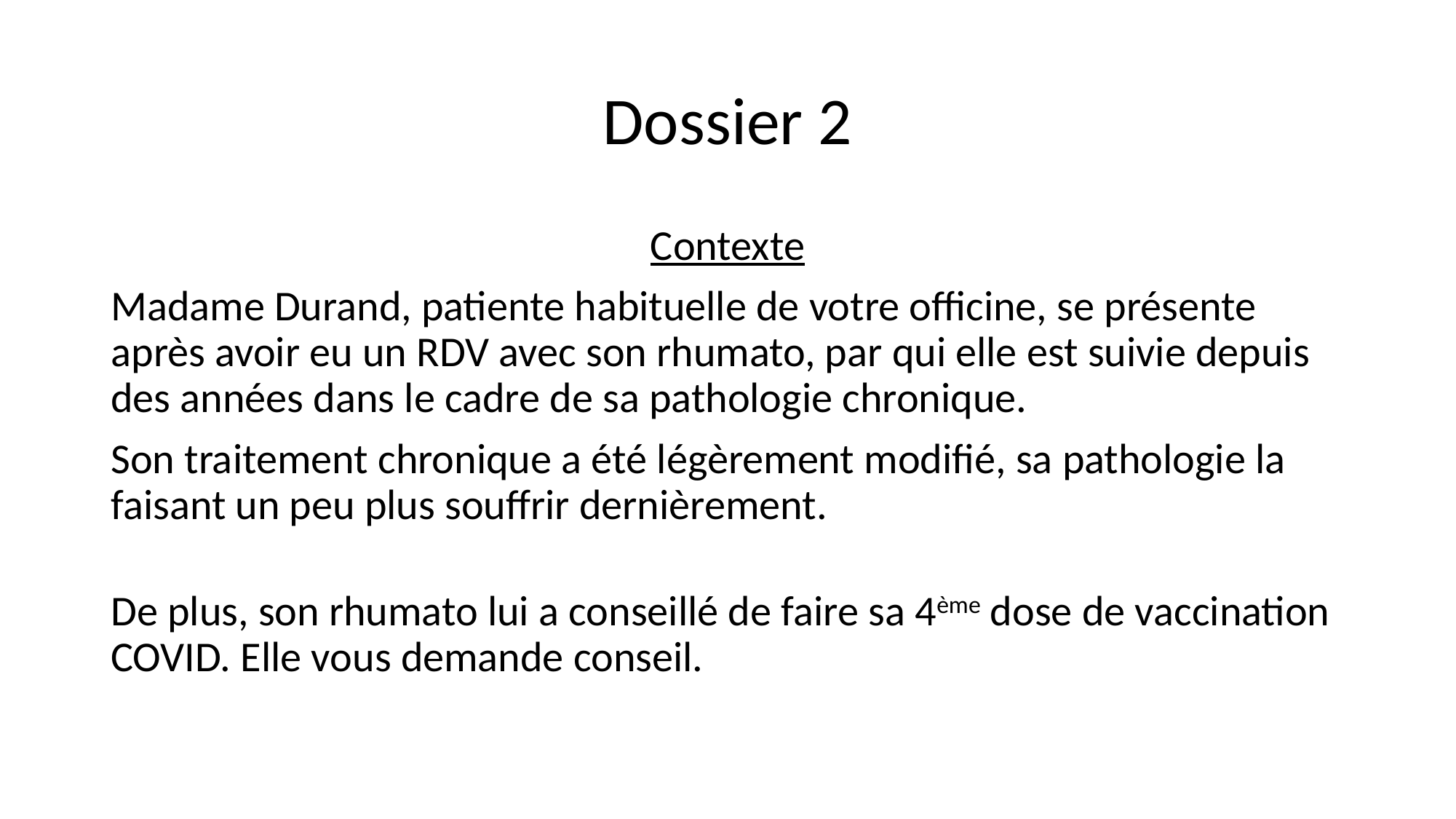

# Dossier 2
Contexte
Madame Durand, patiente habituelle de votre officine, se présente après avoir eu un RDV avec son rhumato, par qui elle est suivie depuis des années dans le cadre de sa pathologie chronique.
Son traitement chronique a été légèrement modifié, sa pathologie la faisant un peu plus souffrir dernièrement.
De plus, son rhumato lui a conseillé de faire sa 4ème dose de vaccination COVID. Elle vous demande conseil.